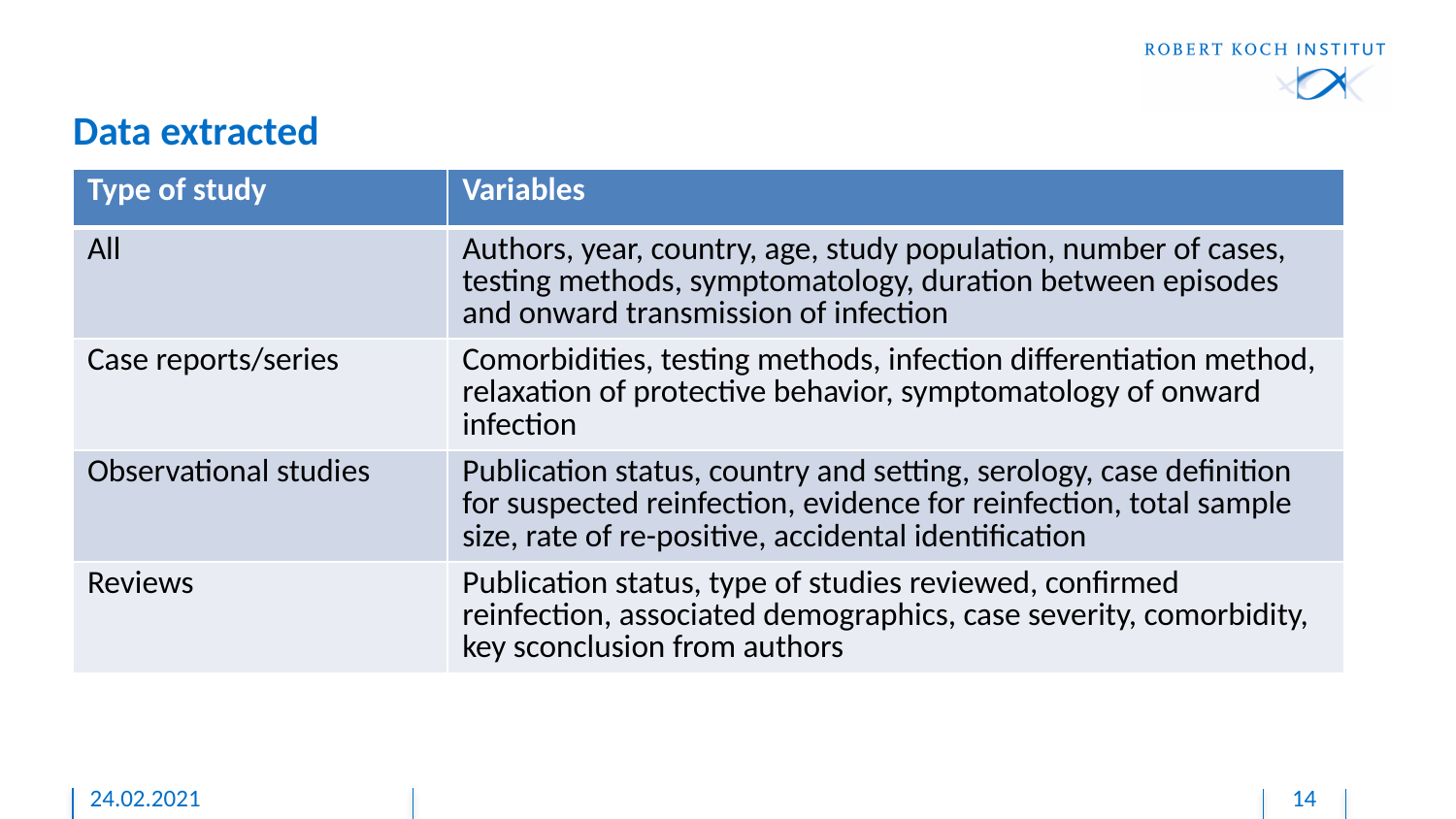

# Data extracted
| Type of study | Variables |
| --- | --- |
| All | Authors, year, country, age, study population, number of cases, testing methods, symptomatology, duration between episodes and onward transmission of infection |
| Case reports/series | Comorbidities, testing methods, infection differentiation method, relaxation of protective behavior, symptomatology of onward infection |
| Observational studies | Publication status, country and setting, serology, case definition for suspected reinfection, evidence for reinfection, total sample size, rate of re-positive, accidental identification |
| Reviews | Publication status, type of studies reviewed, confirmed reinfection, associated demographics, case severity, comorbidity, key sconclusion from authors |
24.02.2021
14